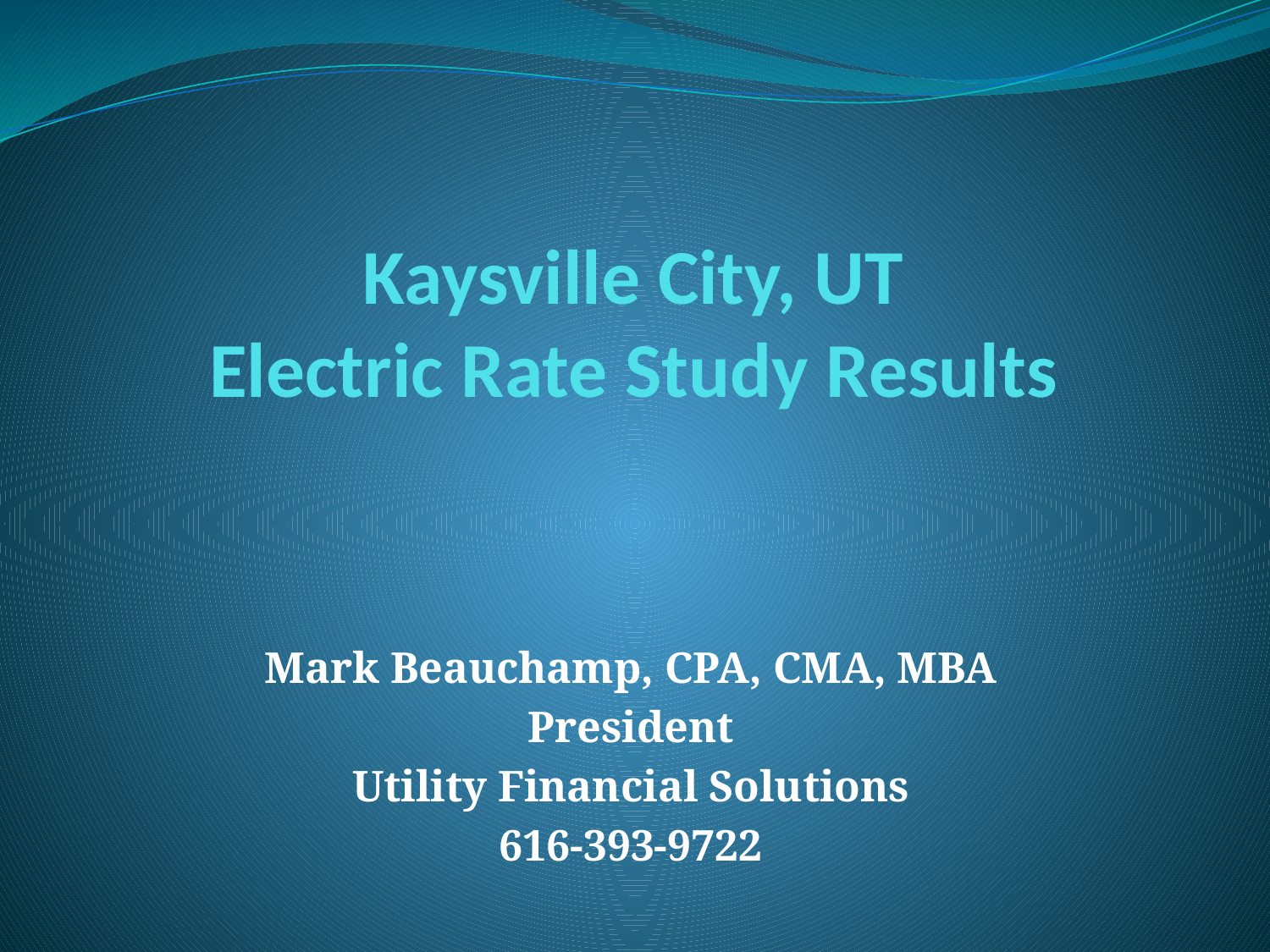

# Kaysville City, UT Electric Rate Study Results
Mark Beauchamp, CPA, CMA, MBA
President
Utility Financial Solutions
616-393-9722